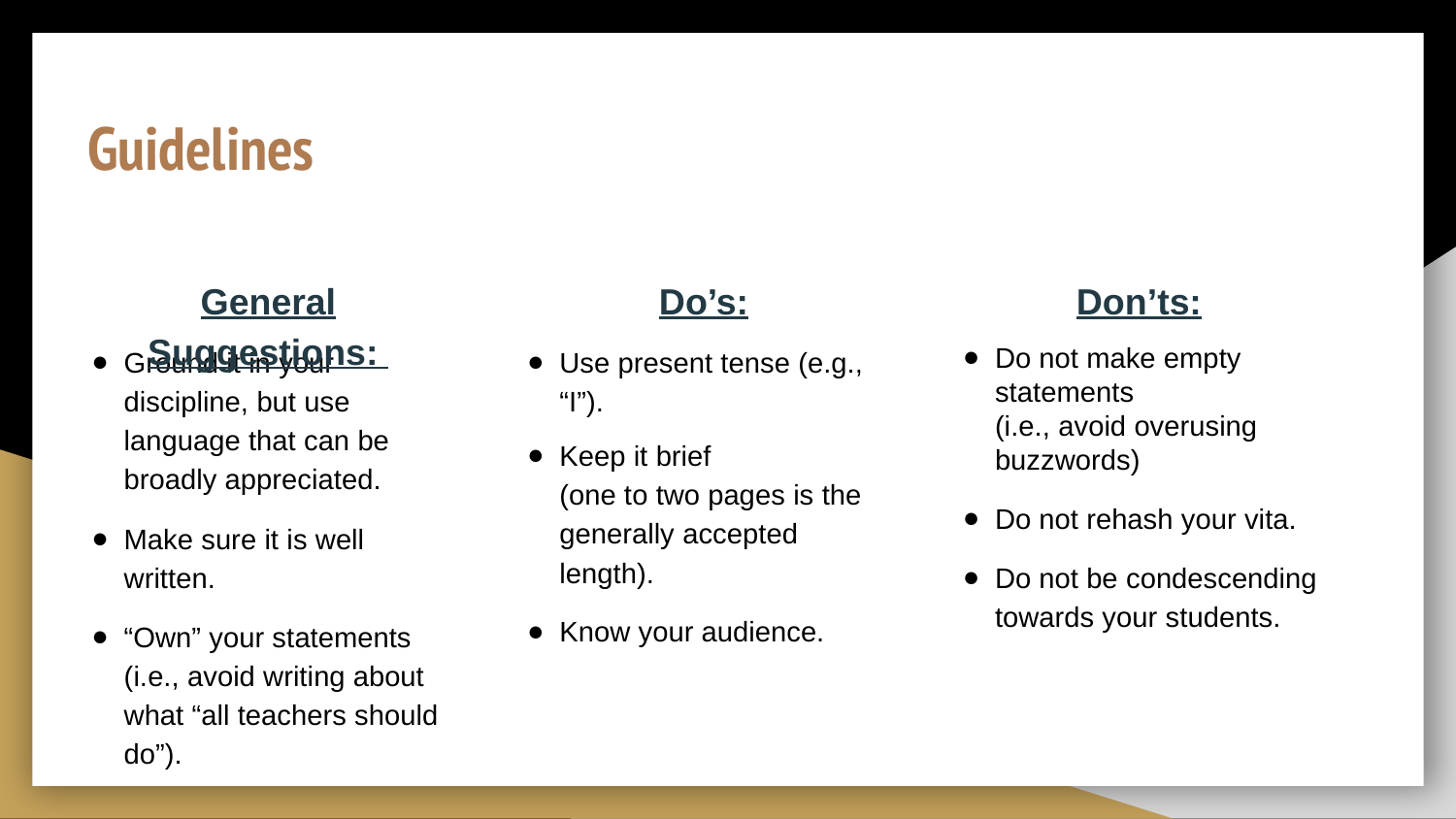

# Guidelines
General Suggestions:
Do’s:
Don’ts:
Ground it in your discipline, but use language that can be broadly appreciated.
Make sure it is well written.
“Own” your statements
(i.e., avoid writing about what “all teachers should do”).
Use present tense (e.g., “I”).
Keep it brief
(one to two pages is the generally accepted length).
Know your audience.

Do not make empty statements
(i.e., avoid overusing buzzwords)
Do not rehash your vita.
Do not be condescending towards your students.